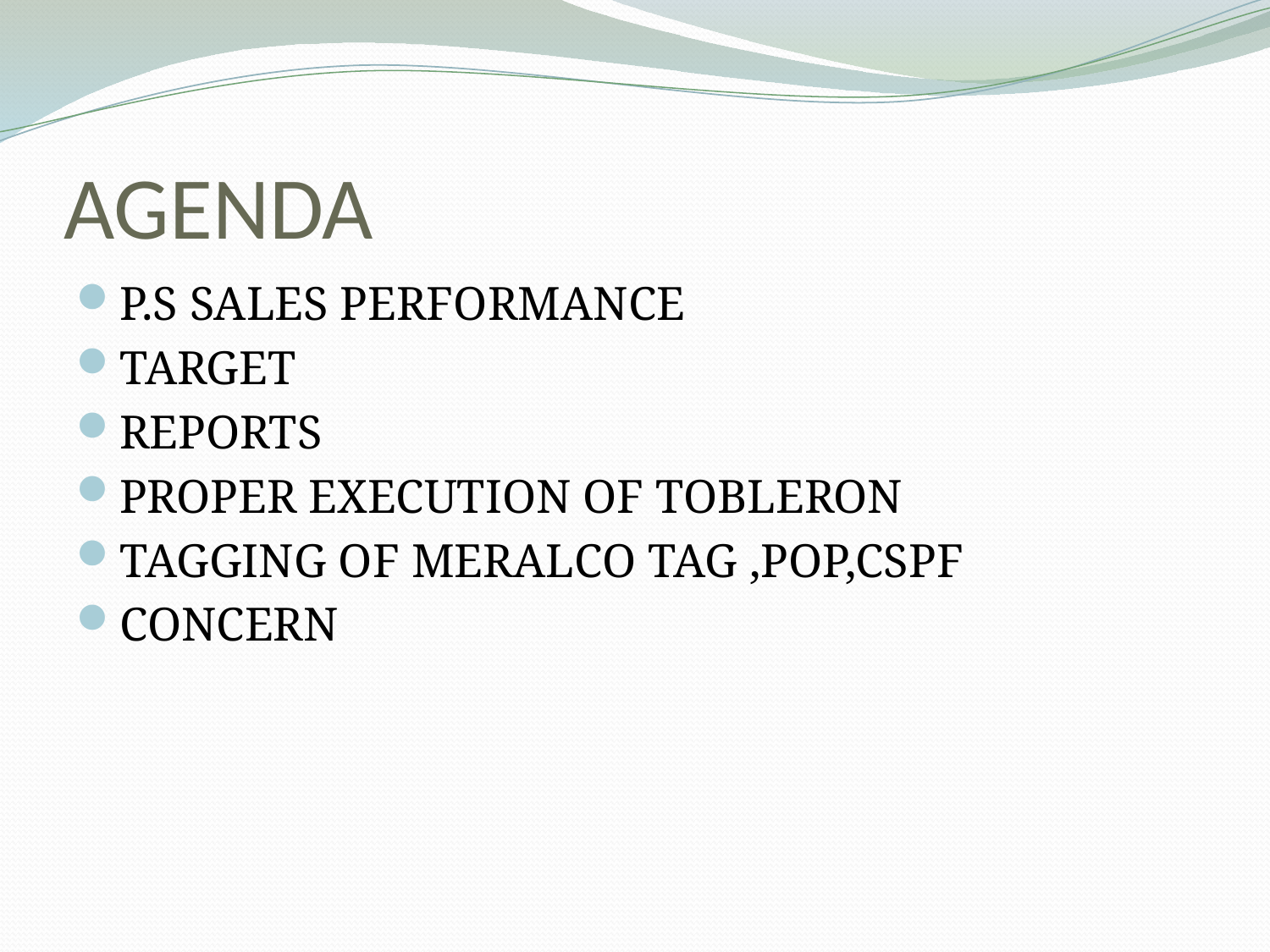

# AGENDA
P.S SALES PERFORMANCE
TARGET
REPORTS
PROPER EXECUTION OF TOBLERON
TAGGING OF MERALCO TAG ,POP,CSPF
CONCERN